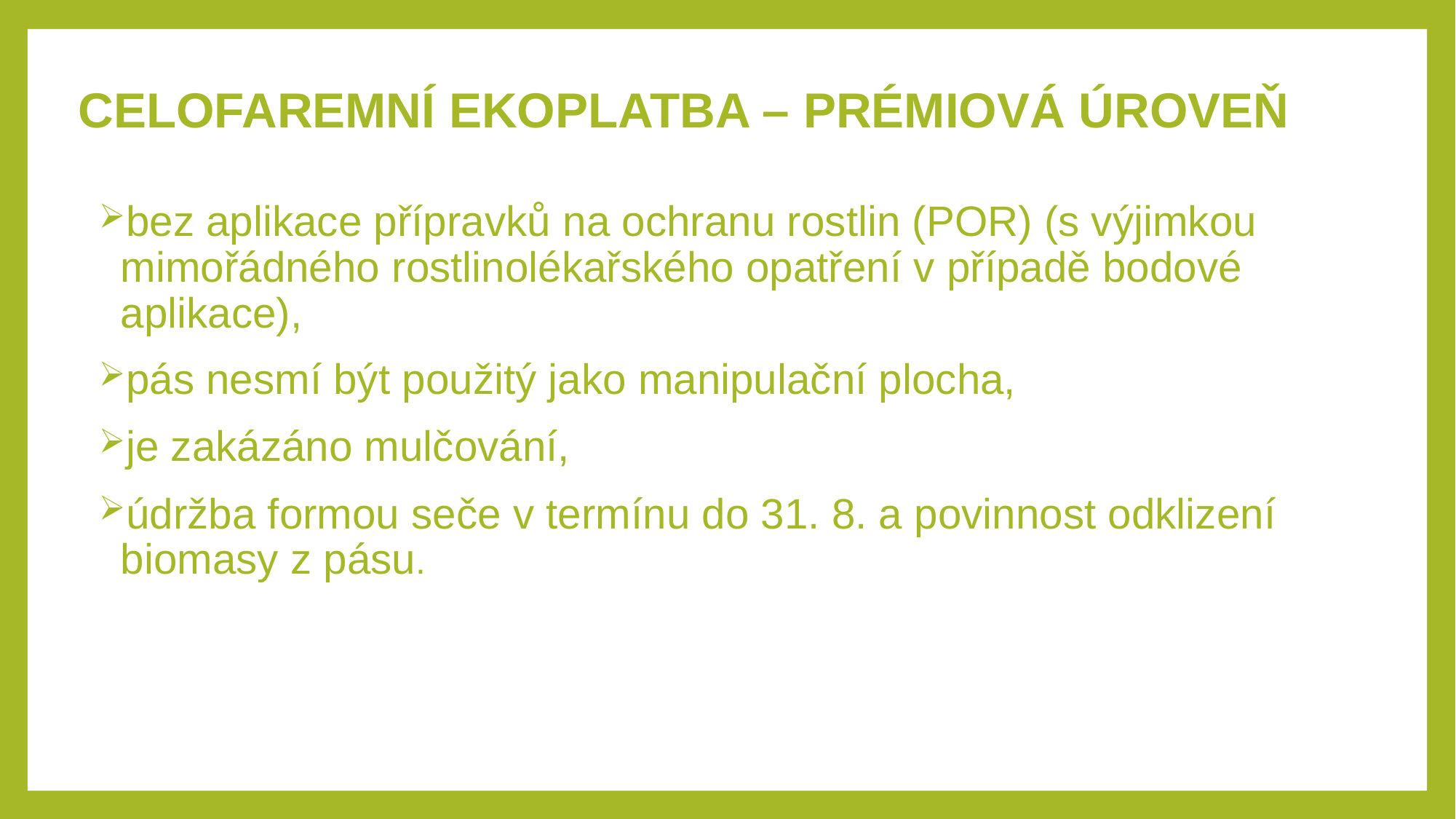

# CELOFAREMNÍ EKOPLATBA – PRÉMIOVÁ ÚROVEŇ
bez aplikace přípravků na ochranu rostlin (POR) (s výjimkou mimořádného rostlinolékařského opatření v případě bodové aplikace),
pás nesmí být použitý jako manipulační plocha,
je zakázáno mulčování,
údržba formou seče v termínu do 31. 8. a povinnost odklizení biomasy z pásu.